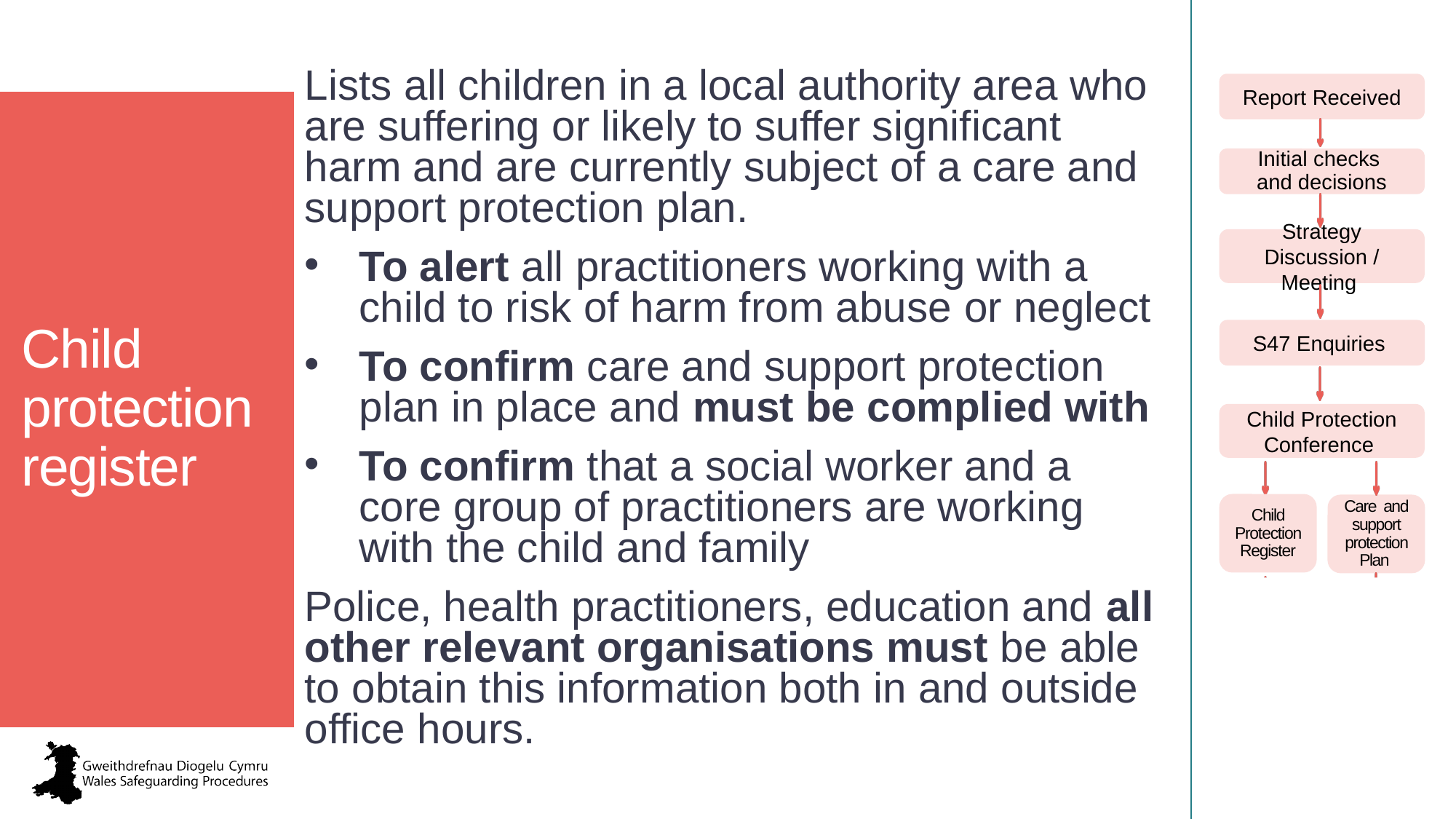

Lists all children in a local authority area who are suffering or likely to suffer significant harm and are currently subject of a care and support protection plan.
To alert all practitioners working with a child to risk of harm from abuse or neglect
To confirm care and support protection plan in place and must be complied with
To confirm that a social worker and a core group of practitioners are working with the child and family
Police, health practitioners, education and all other relevant organisations must be able to obtain this information both in and outside office hours.
Child protection register